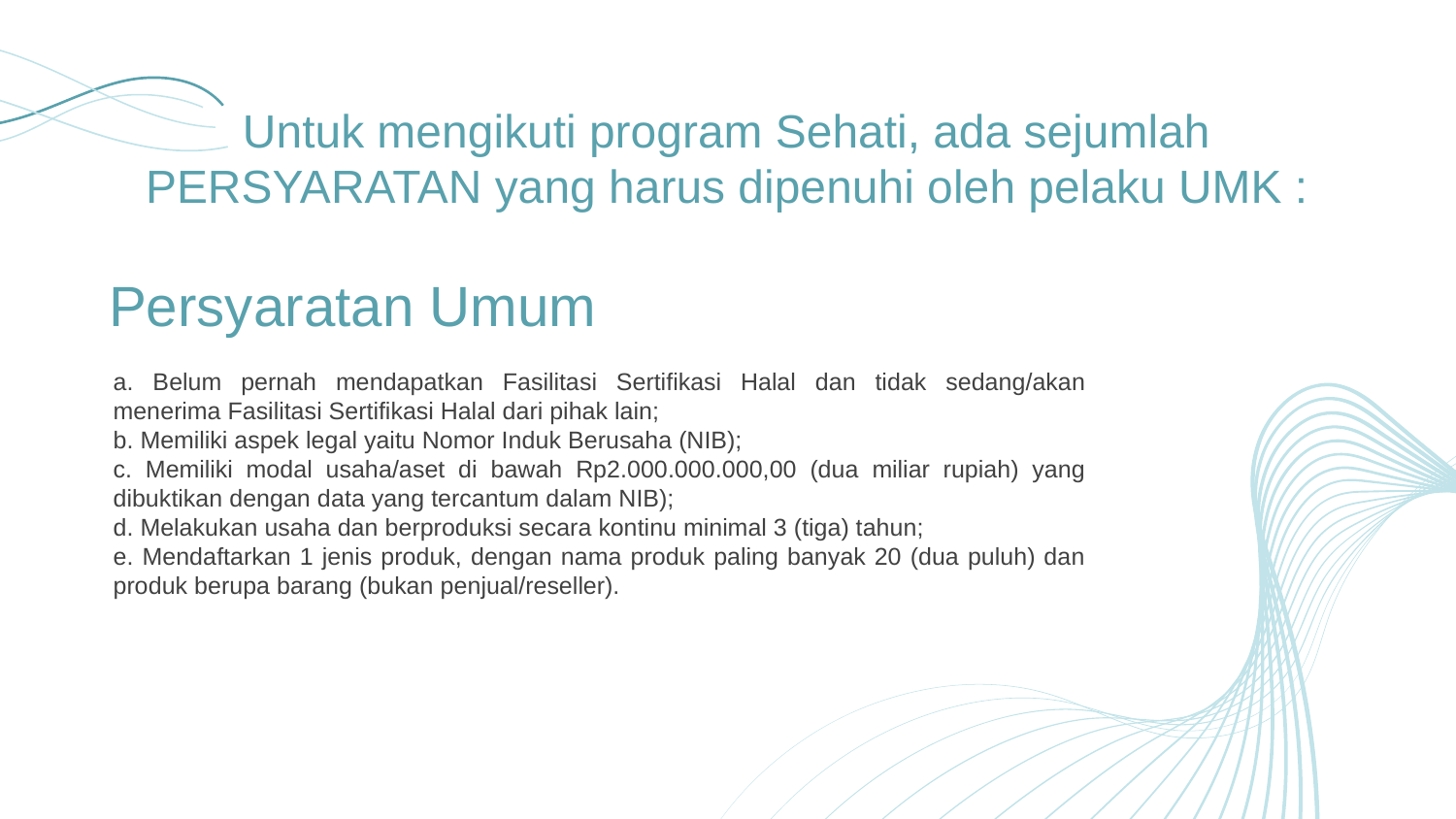

# Untuk mengikuti program Sehati, ada sejumlah PERSYARATAN yang harus dipenuhi oleh pelaku UMK :
Persyaratan Umum
a. Belum pernah mendapatkan Fasilitasi Sertifikasi Halal dan tidak sedang/akan menerima Fasilitasi Sertifikasi Halal dari pihak lain;
b. Memiliki aspek legal yaitu Nomor Induk Berusaha (NIB);
c. Memiliki modal usaha/aset di bawah Rp2.000.000.000,00 (dua miliar rupiah) yang dibuktikan dengan data yang tercantum dalam NIB);
d. Melakukan usaha dan berproduksi secara kontinu minimal 3 (tiga) tahun;
e. Mendaftarkan 1 jenis produk, dengan nama produk paling banyak 20 (dua puluh) dan produk berupa barang (bukan penjual/reseller).